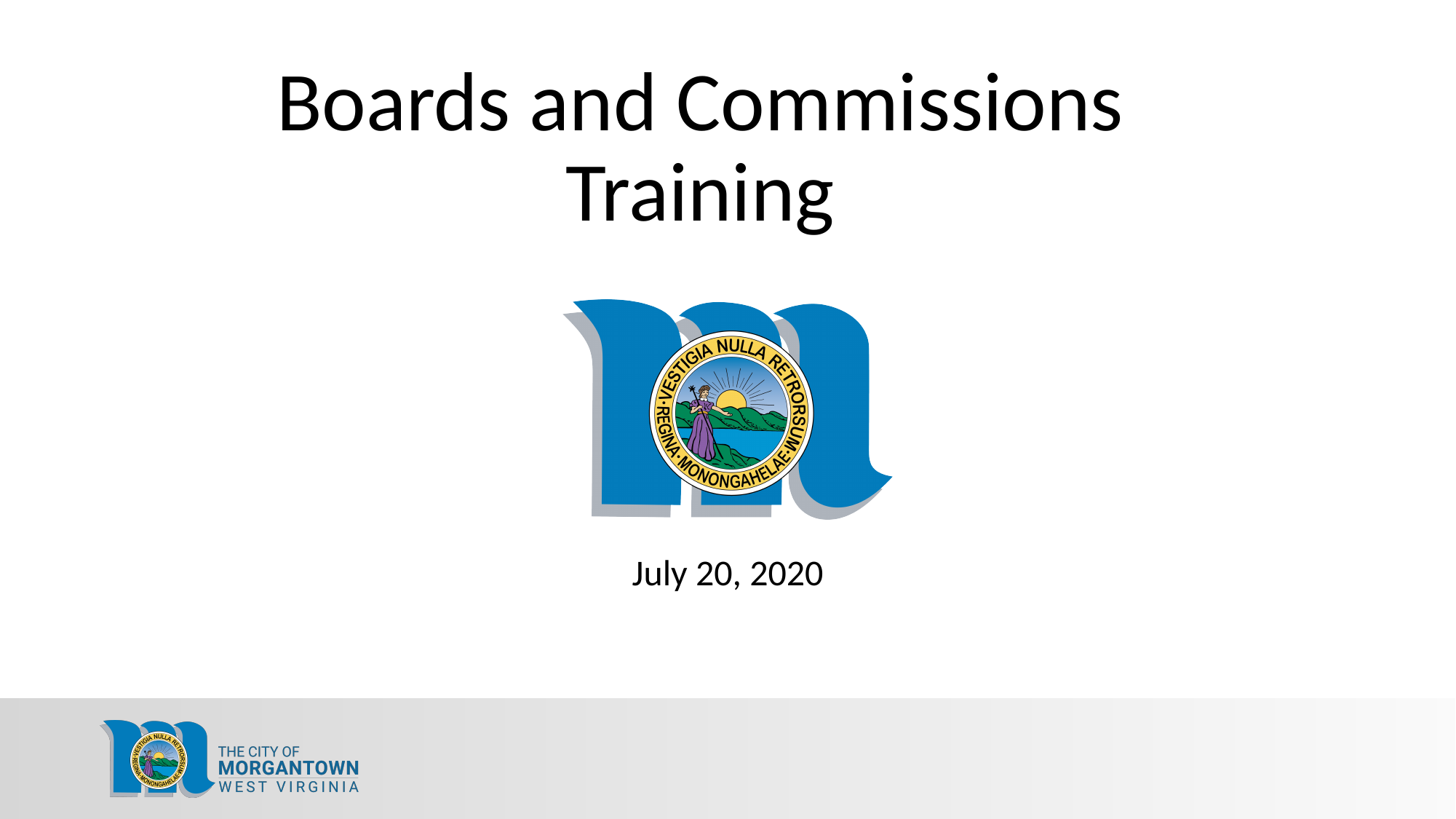

# Boards and Commissions Training
July 20, 2020